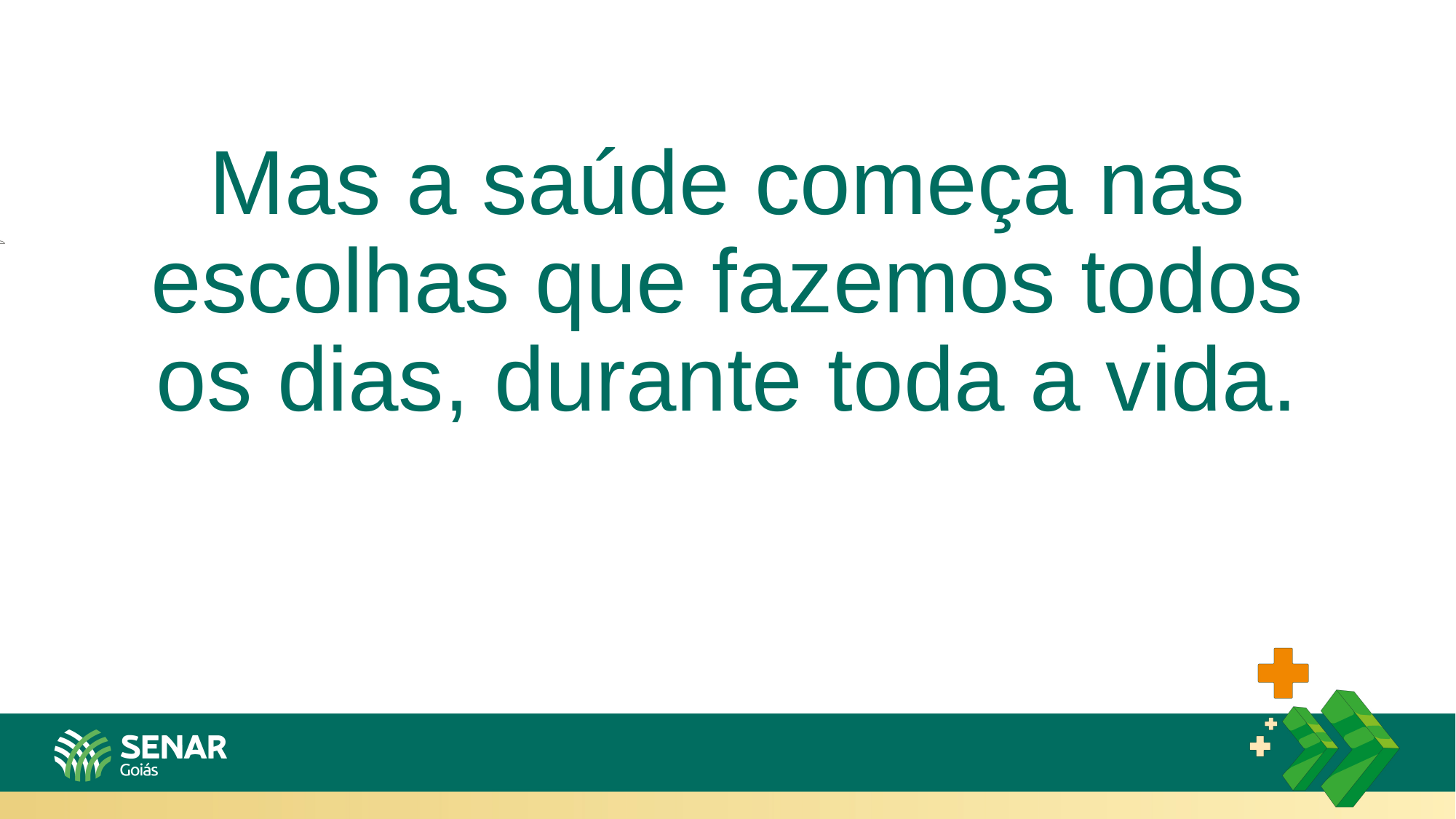

# Mas a saúde começa nas escolhas que fazemos todos os dias, durante toda a vida.